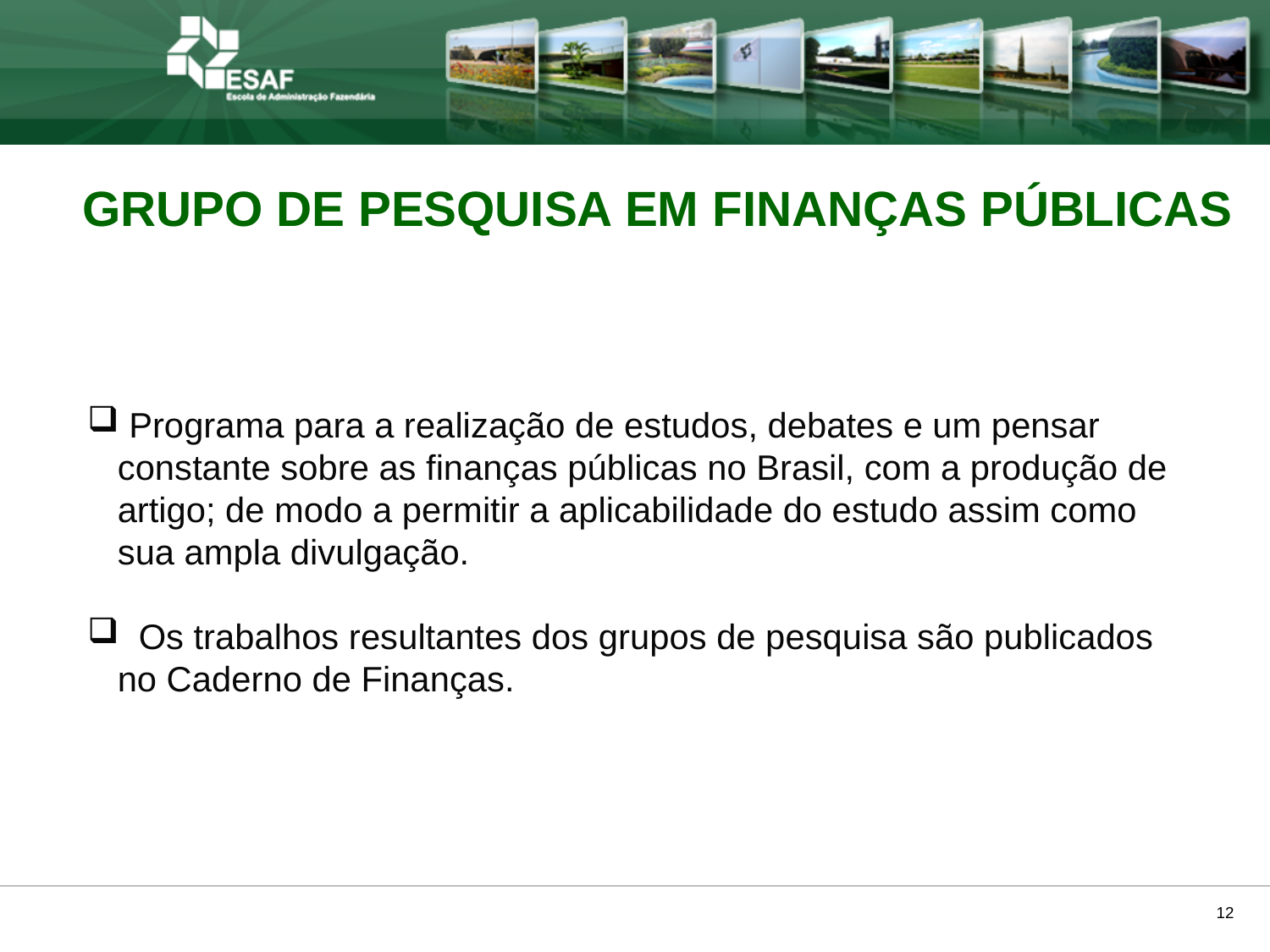

Grupo de Pesquisa em Finanças Públicas

 Programa para a realização de estudos, debates e um pensar constante sobre as finanças públicas no Brasil, com a produção de artigo; de modo a permitir a aplicabilidade do estudo assim como sua ampla divulgação.

  Os trabalhos resultantes dos grupos de pesquisa são publicados no Caderno de Finanças.

12